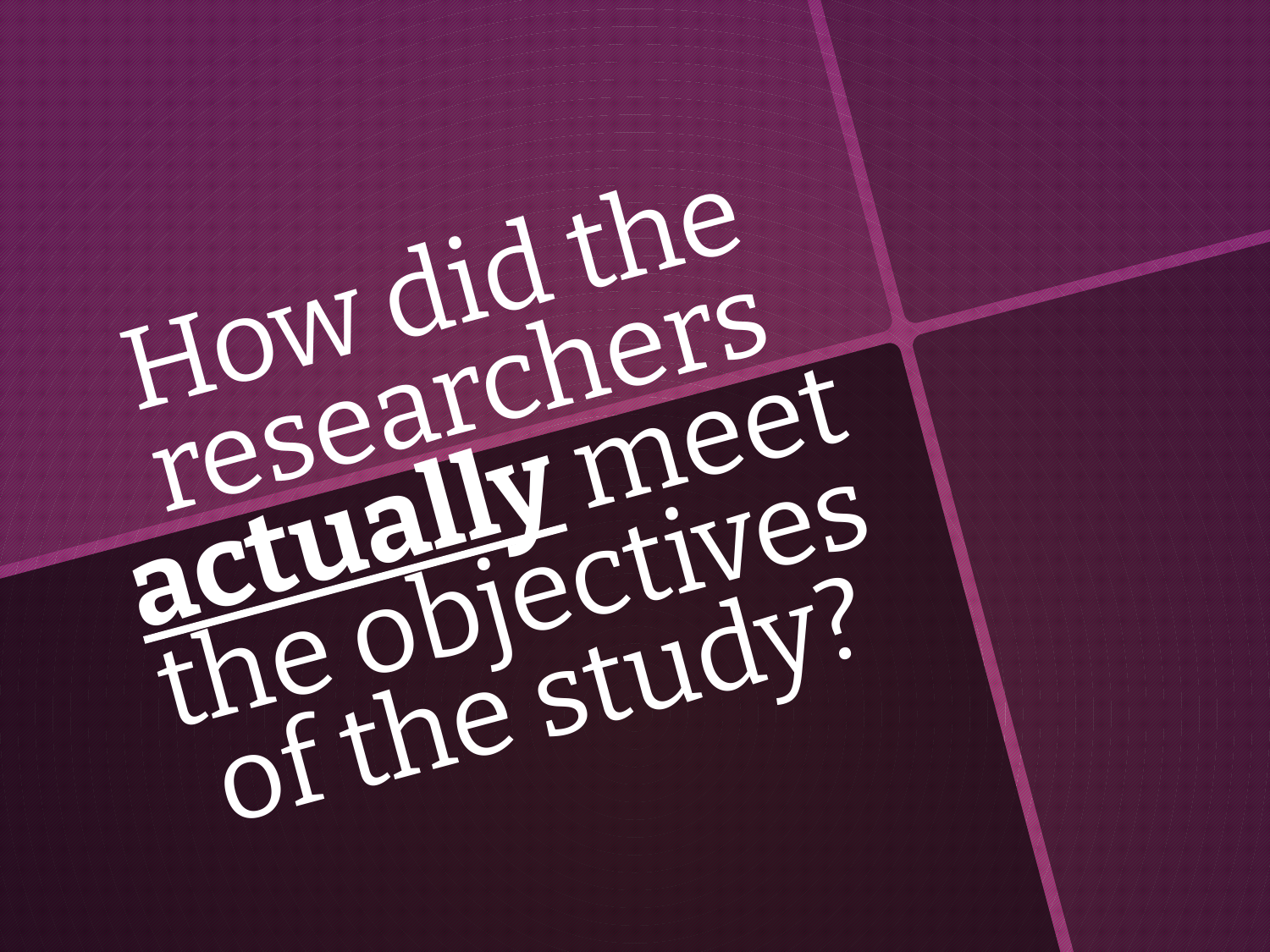

# How did the researchers actually meet the objectives of the study?